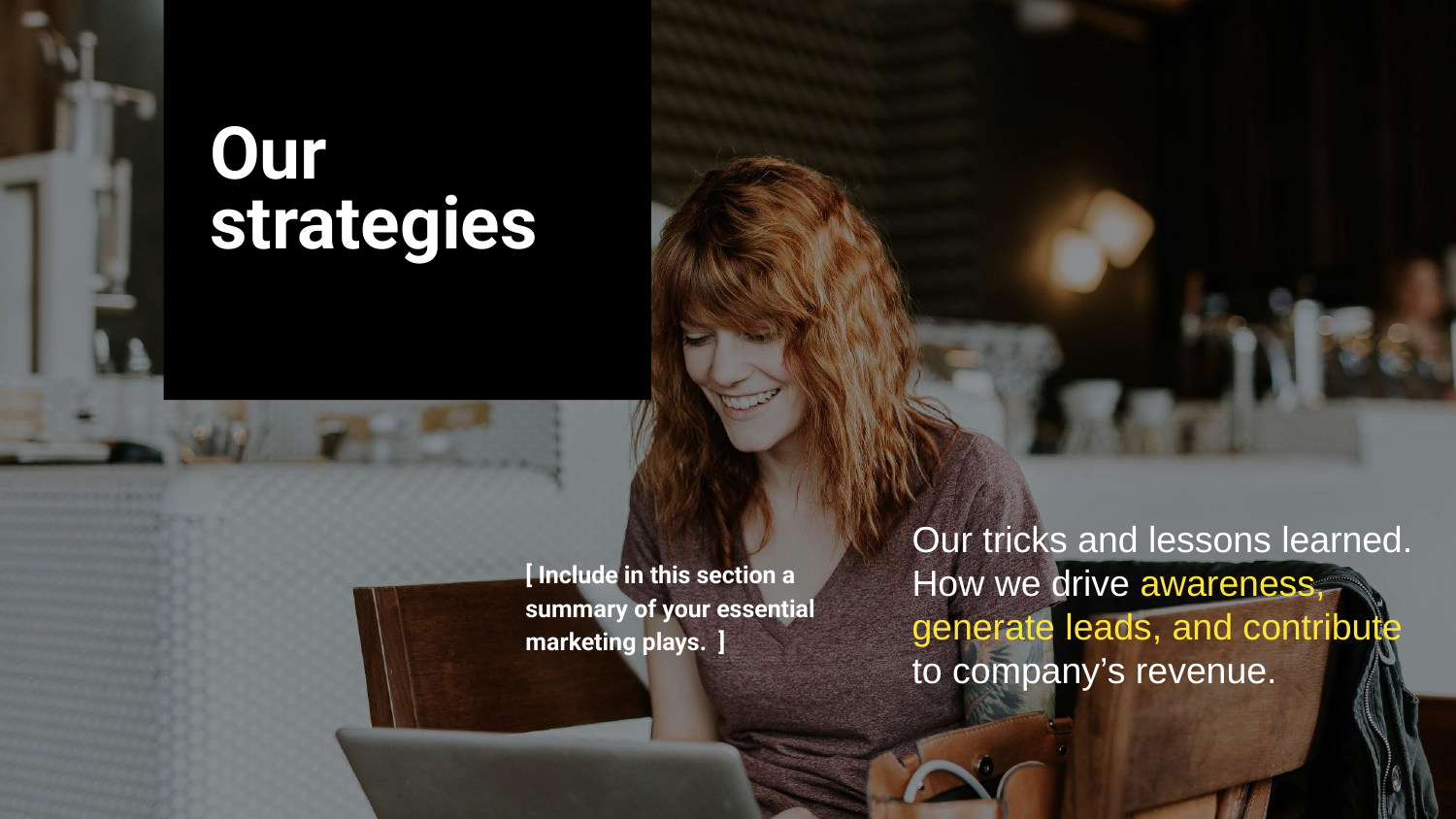

Our strategies
Our tricks and lessons learned. How we drive awareness, generate leads, and contribute to company’s revenue.
[ Include in this section a summary of your essential marketing plays.  ]